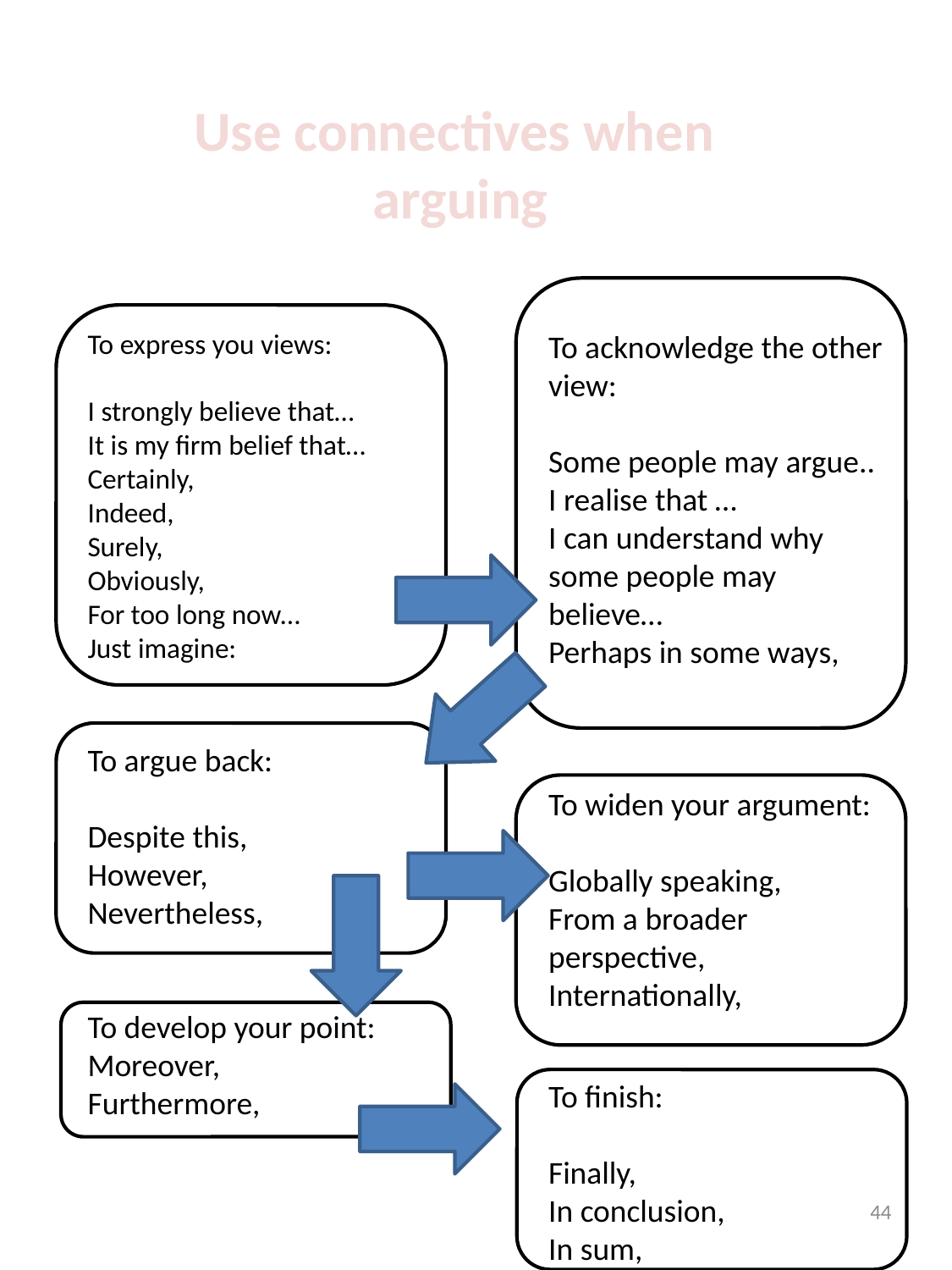

Use connectives when
arguing

To express you views:

I strongly believe that…
It is my firm belief that…
Certainly,
Indeed,
Surely,
Obviously,
For too long now...
Just imagine:

To argue back:

Despite this,
However,
Nevertheless,

To develop your point:
Moreover,
Furthermore,

To acknowledge the other view:

Some people may argue..
I realise that …
I can understand why some people may believe…
Perhaps in some ways,

To widen your argument:

Globally speaking,
From a broader perspective,
Internationally,

To finish:

Finally,
In conclusion,
In sum,

44